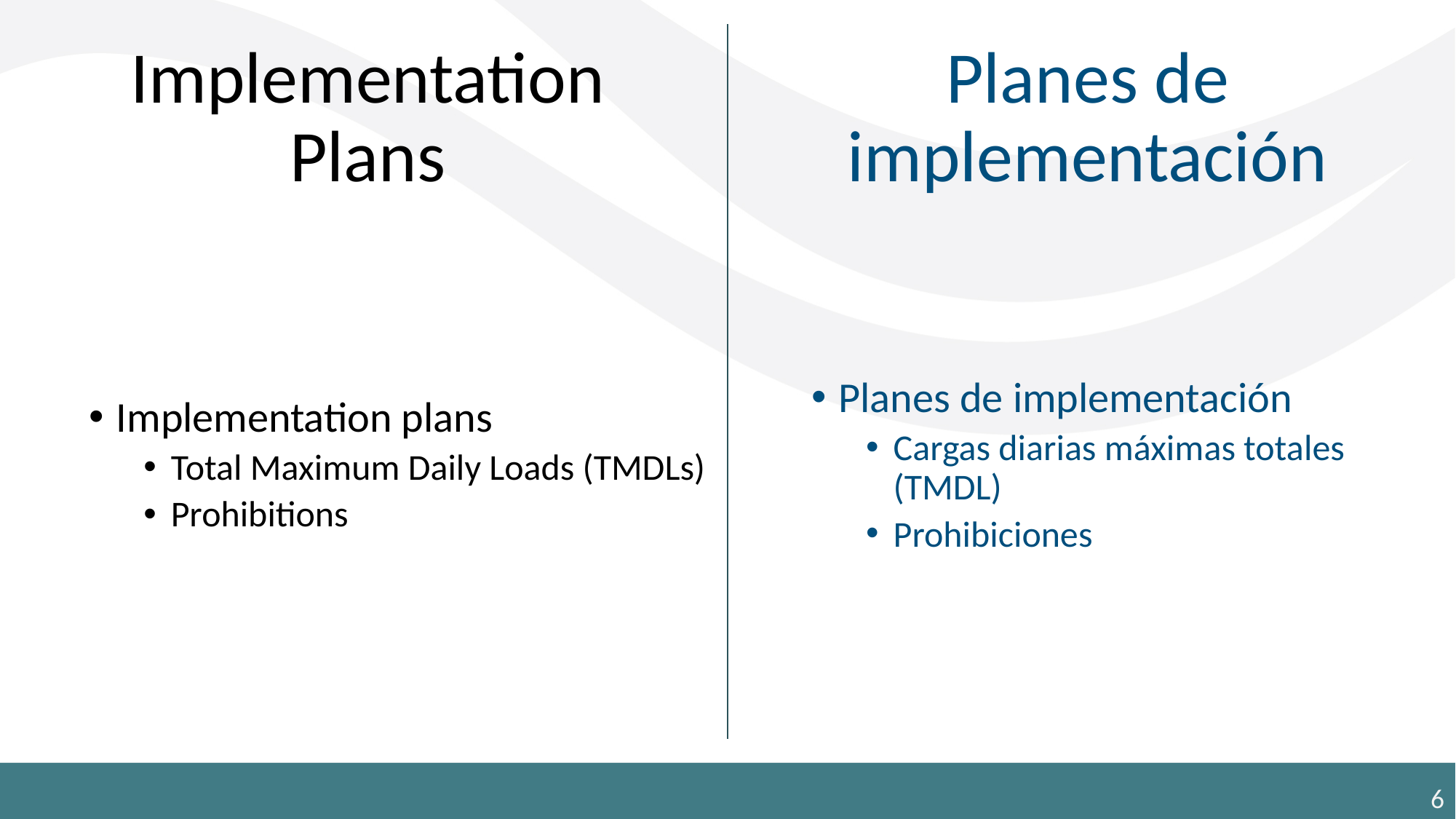

Implementation Plans
Planes de implementación

Planes de implementación
Cargas diarias máximas totales (TMDL)
Prohibiciones

Implementation plans
Total Maximum Daily Loads (TMDLs)
Prohibitions